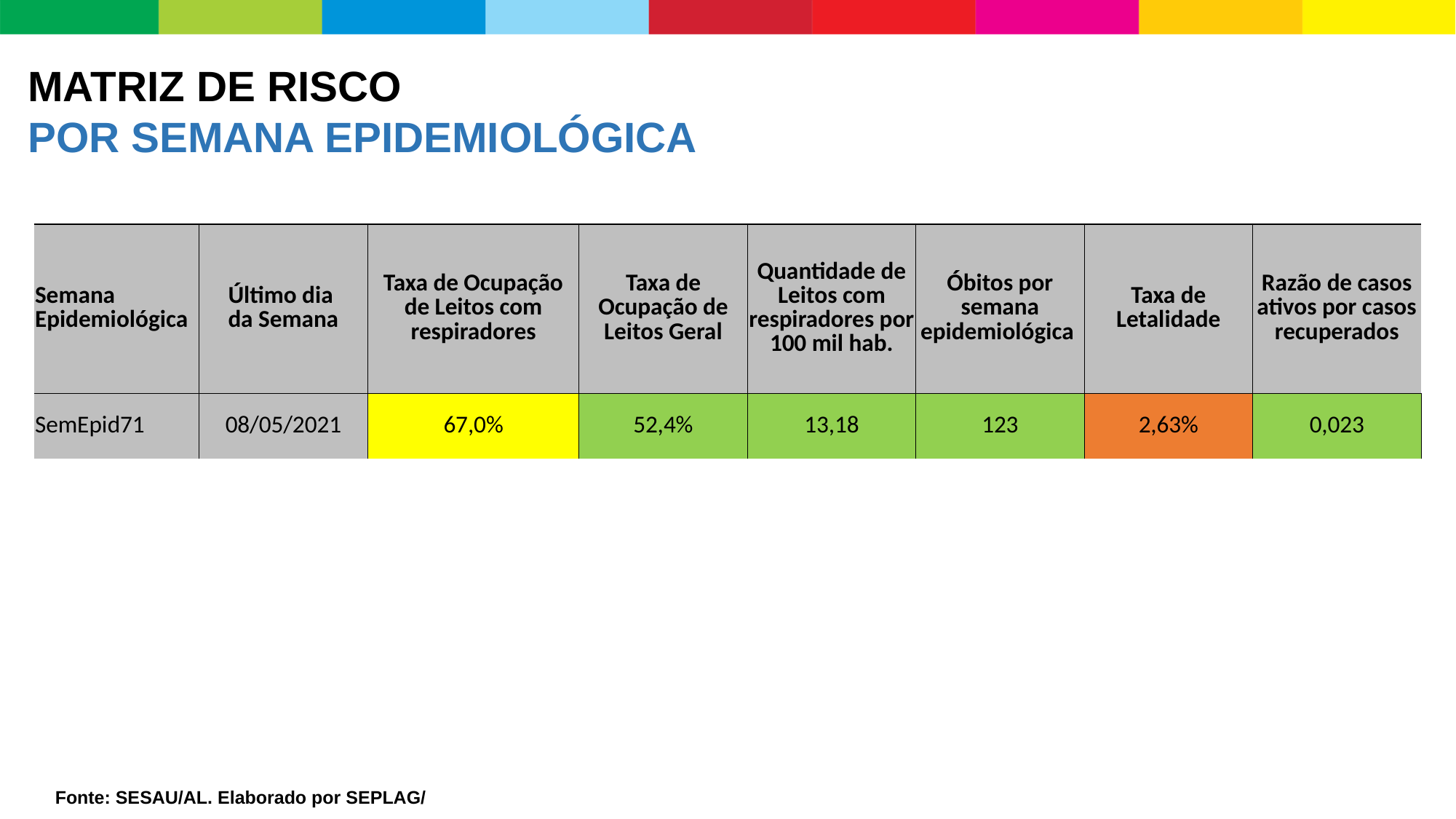

MATRIZ DE RISCO
POR SEMANA EPIDEMIOLÓGICA
| Semana Epidemiológica | Último dia da Semana | Taxa de Ocupação de Leitos com respiradores | Taxa de Ocupação de Leitos Geral | Quantidade de Leitos com respiradores por 100 mil hab. | Óbitos por semana epidemiológica | Taxa de Letalidade | Razão de casos ativos por casos recuperados |
| --- | --- | --- | --- | --- | --- | --- | --- |
| SemEpid71 | 08/05/2021 | 67,0% | 52,4% | 13,18 | 123 | 2,63% | 0,023 |

Fonte: SESAU/AL. Elaborado por SEPLAG/